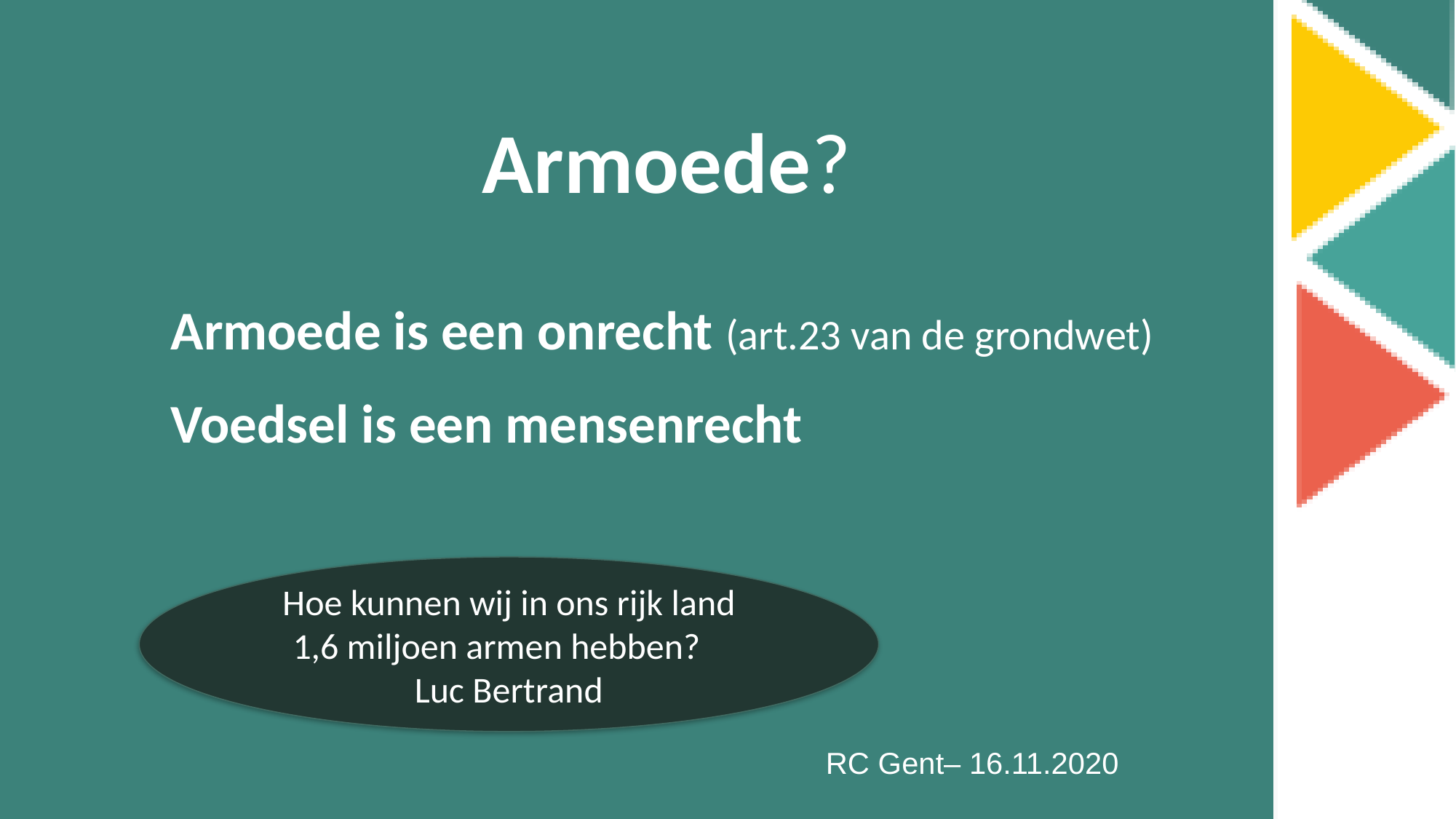

Armoede?
Armoede is een onrecht (art.23 van de grondwet)
Voedsel is een mensenrecht

Hoe kunnen wij in ons rijk land 1,6 miljoen armen hebben?
Luc Bertrand
RC Gent– 16.11.2020